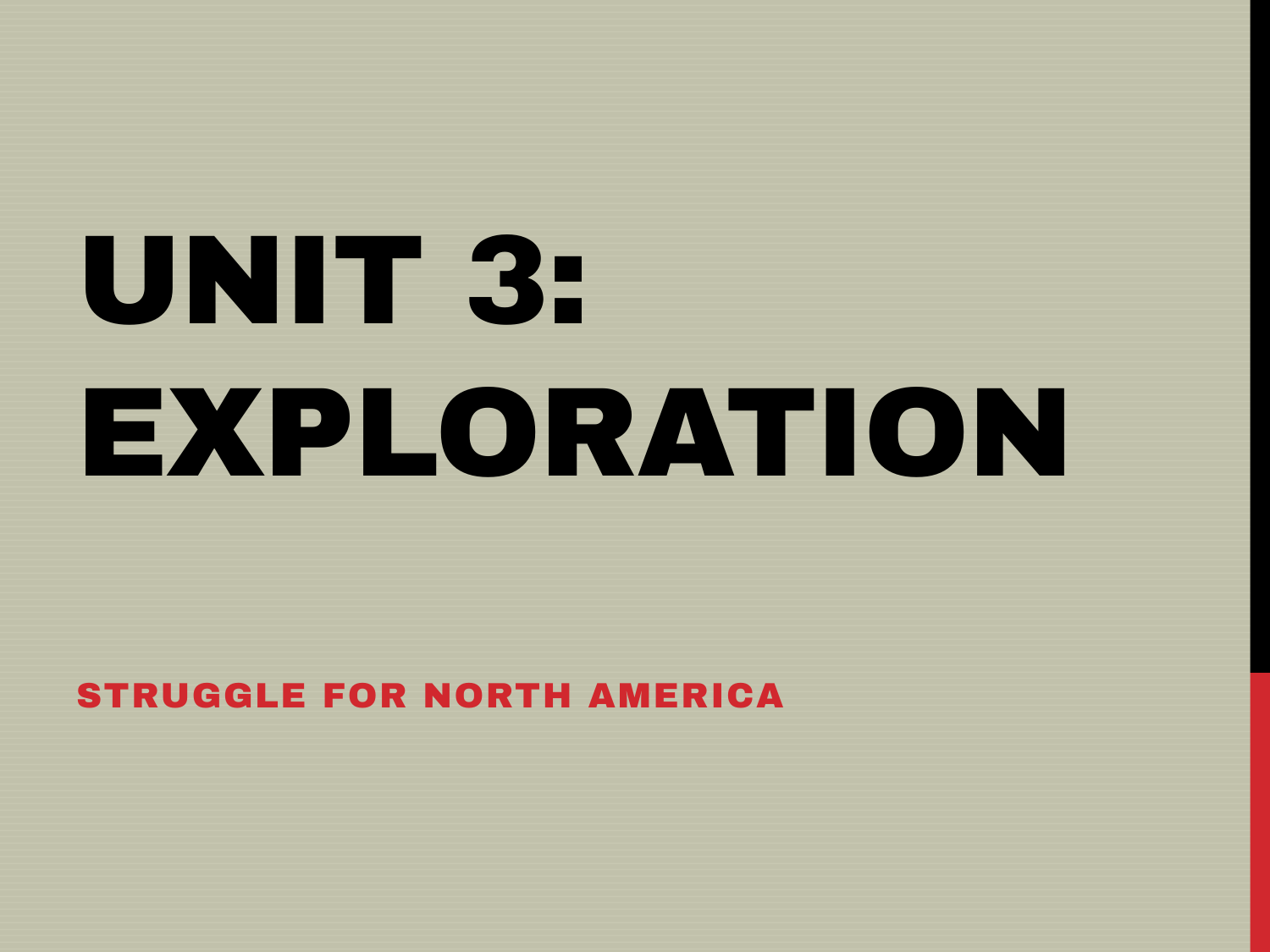

# Unit 3: Exploration
Struggle for North America